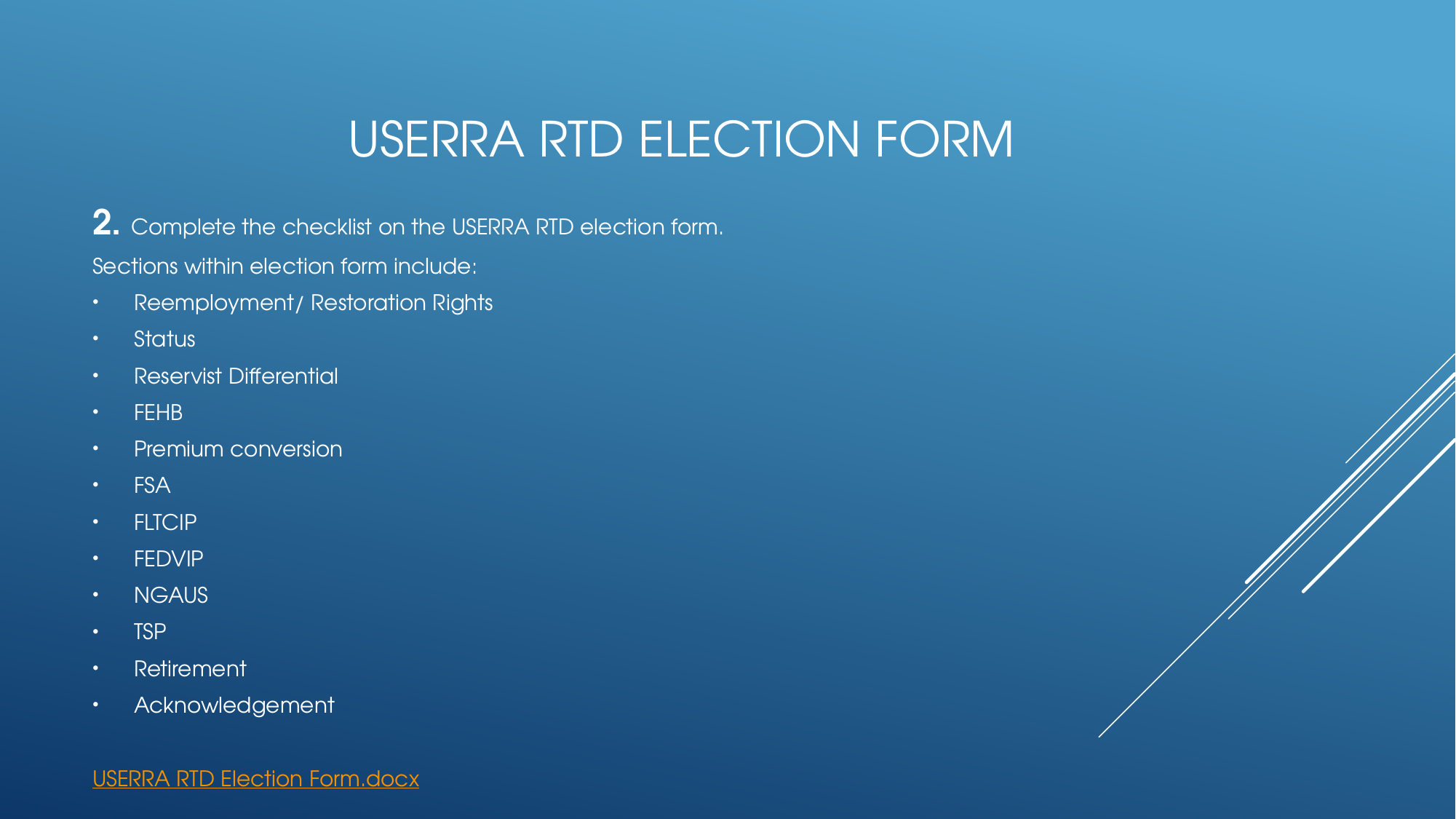

# Userra rtd election form
2. Complete the checklist on the USERRA RTD election form.
Sections within election form include:
Reemployment/ Restoration Rights
Status
Reservist Differential
FEHB
Premium conversion
FSA
FLTCIP
FEDVIP
NGAUS
TSP
Retirement
Acknowledgement

USERRA RTD Election Form.docx